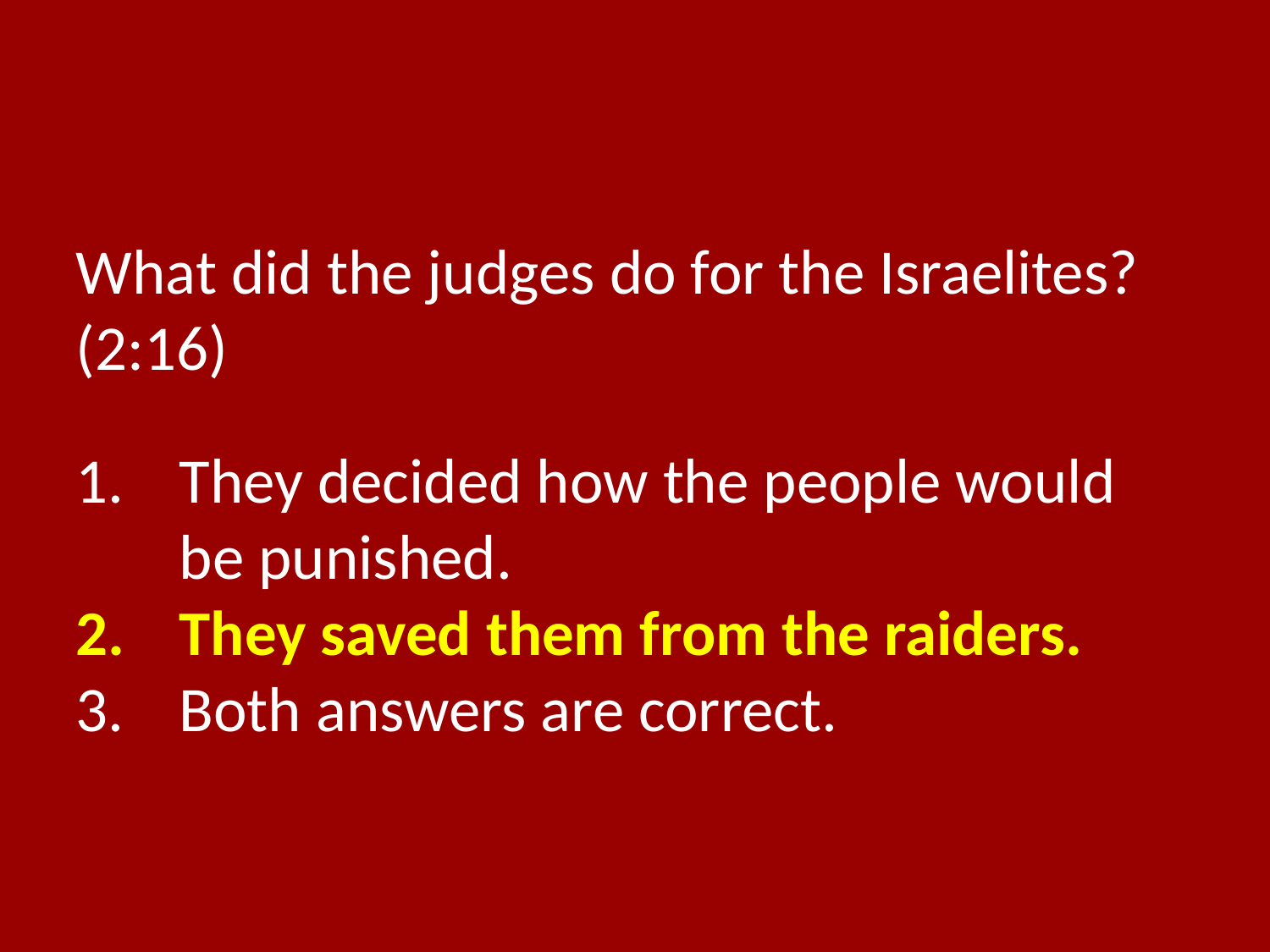

What did the judges do for the Israelites? (2:16)
They decided how the people would be punished.
They saved them from the raiders.
Both answers are correct.